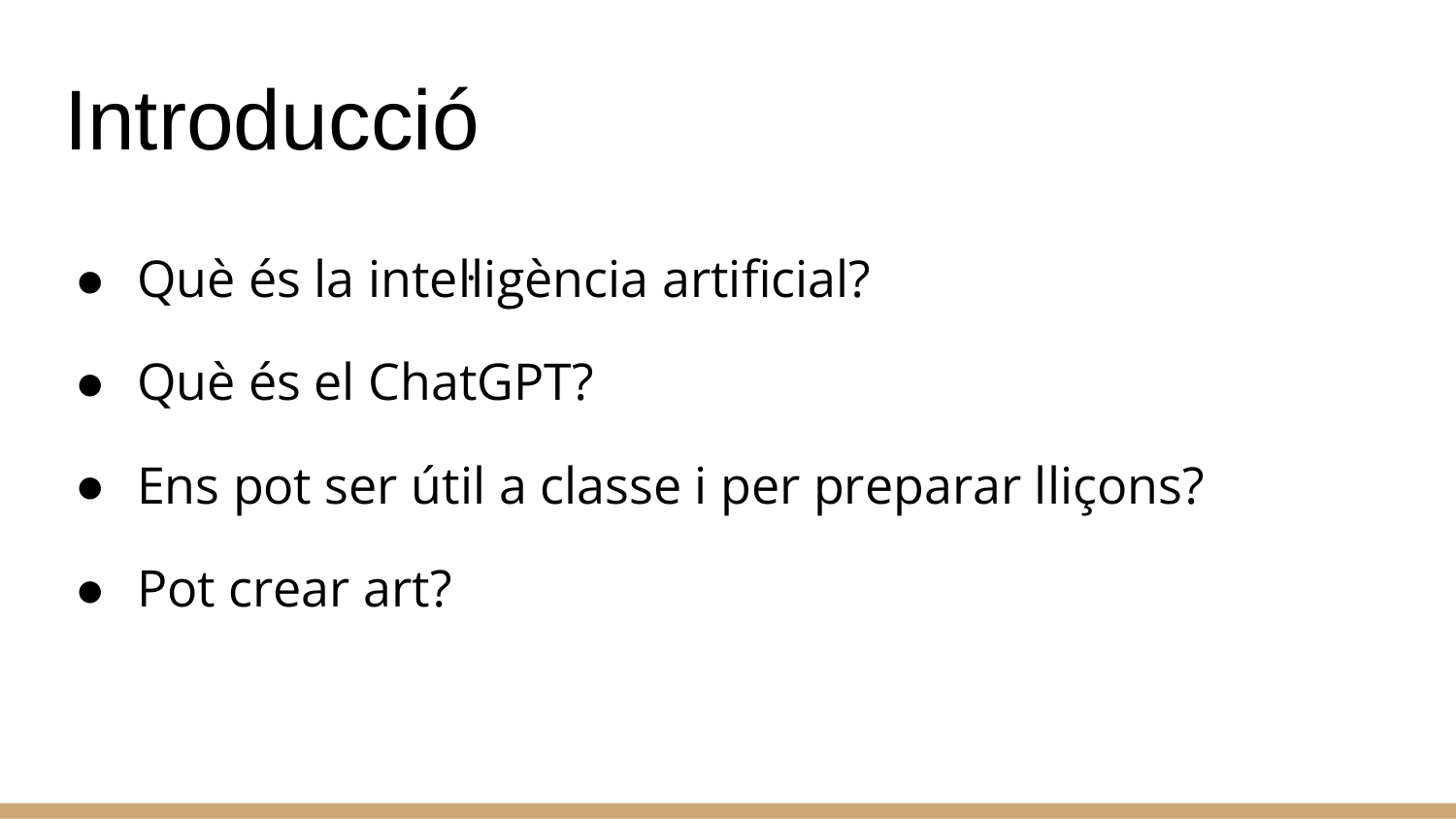

# Introducció
Què és la intel·ligència artificial?
Què és el ChatGPT?
Ens pot ser útil a classe i per preparar lliçons?
Pot crear art?